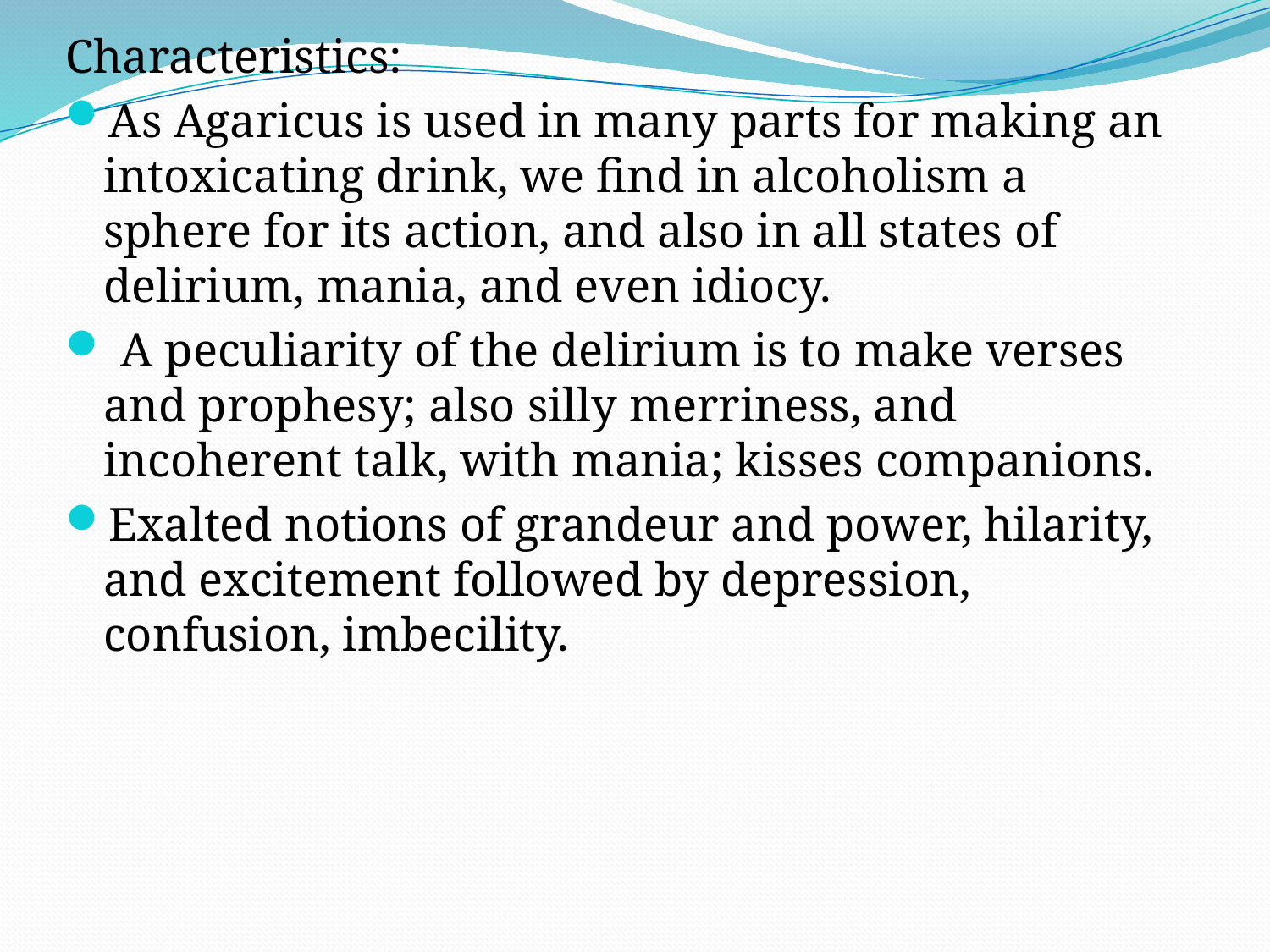

Characteristics:
As Agaricus is used in many parts for making an intoxicating drink, we find in alcoholism a sphere for its action, and also in all states of delirium, mania, and even idiocy.
 A peculiarity of the delirium is to make verses and prophesy; also silly merriness, and incoherent talk, with mania; kisses companions.
Exalted notions of grandeur and power, hilarity, and excitement followed by depression, confusion, imbecility.